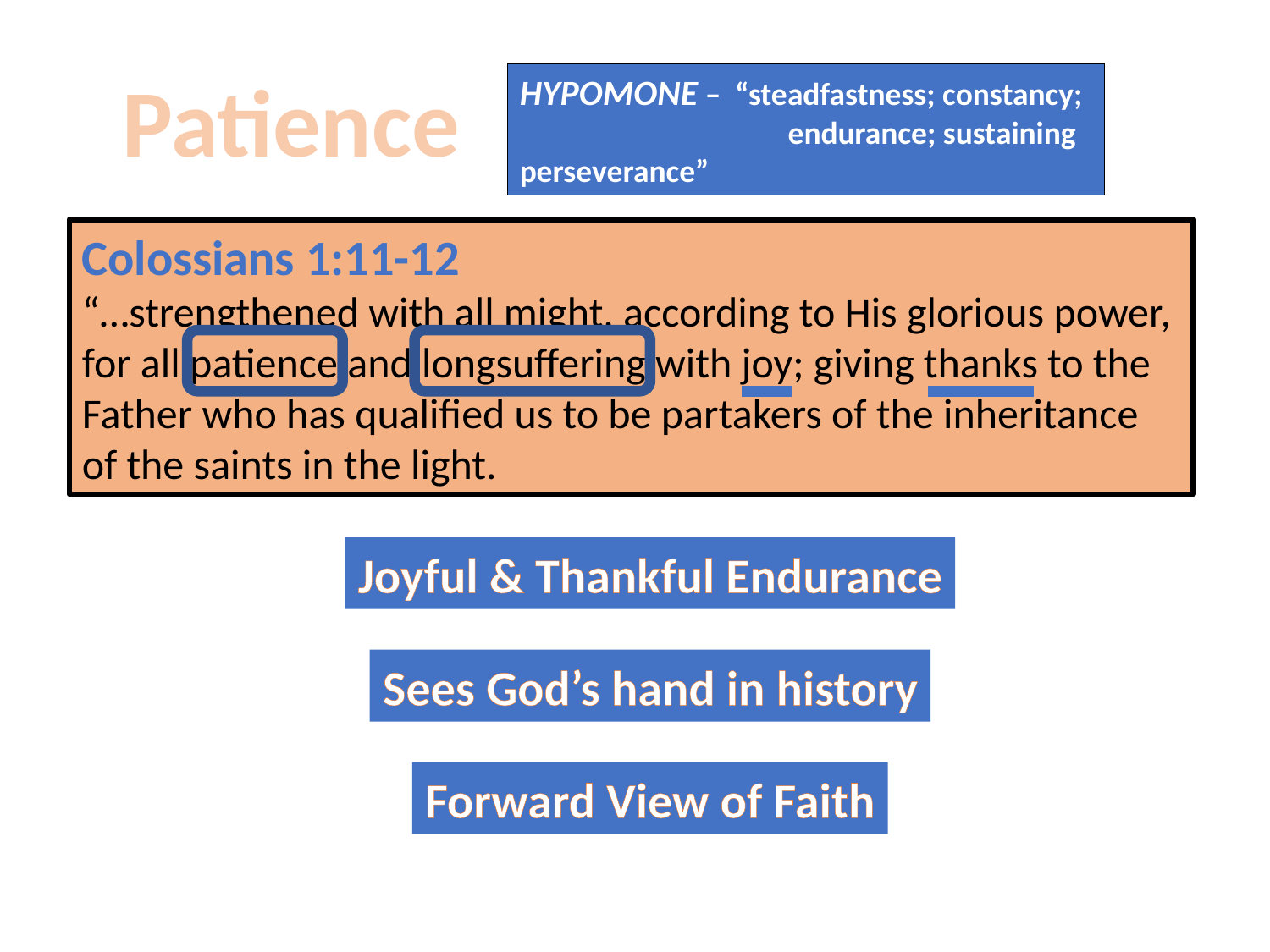

Patience
HYPOMONE –  “steadfastness; constancy; 	 	  endurance; sustaining perseverance”
Colossians 1:11-12
“…strengthened with all might, according to His glorious power, for all patience and longsuffering with joy; giving thanks to the Father who has qualified us to be partakers of the inheritance of the saints in the light.

Joyful & Thankful Endurance
Sees God’s hand in history
Forward View of Faith